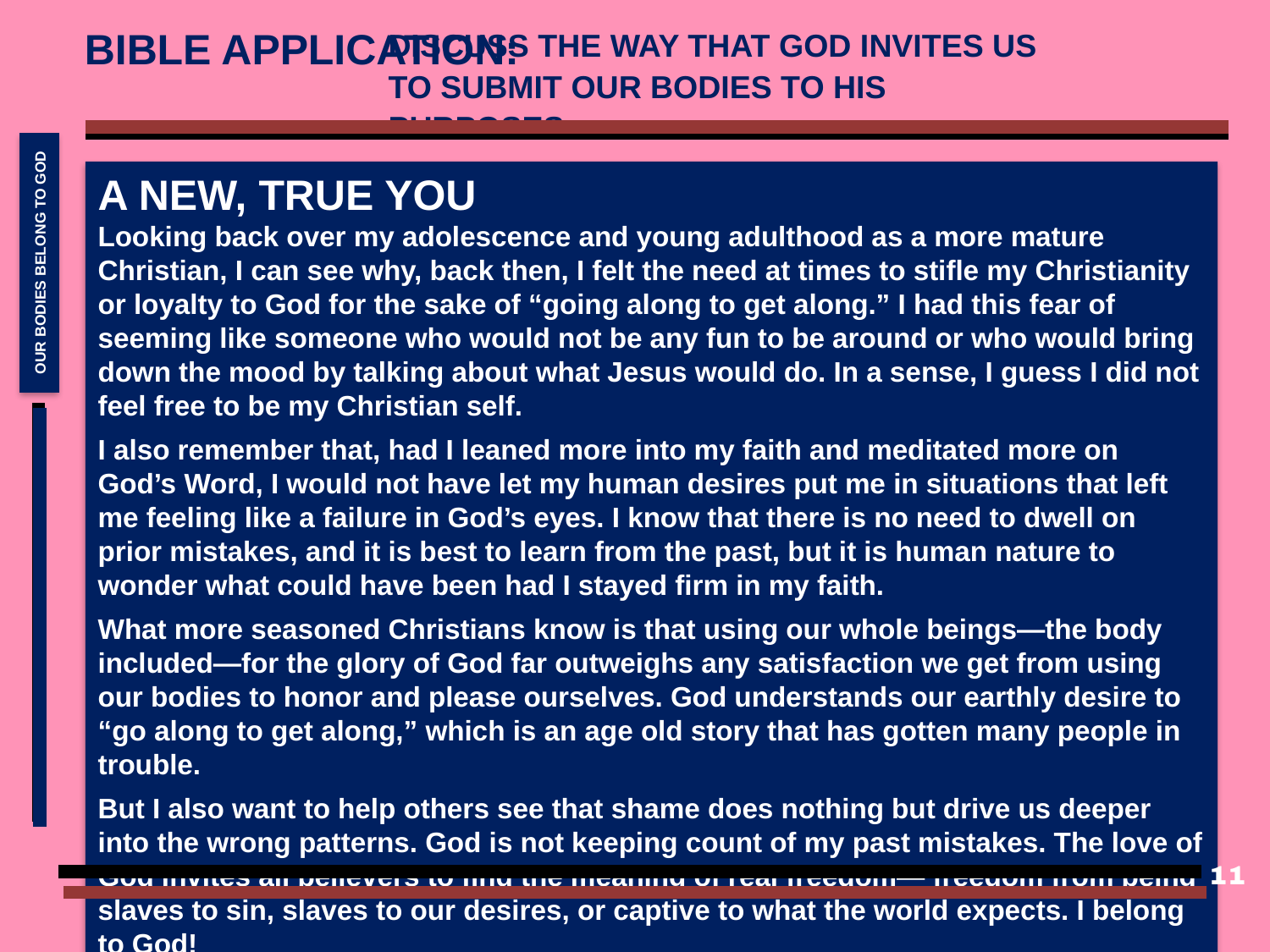

Bible Application:
Discuss the way that God invites us to submit our bodies to His purposes.
A NEW, TRUE YOU
Looking back over my adolescence and young adulthood as a more mature Christian, I can see why, back then, I felt the need at times to stifle my Christianity or loyalty to God for the sake of “going along to get along.” I had this fear of seeming like someone who would not be any fun to be around or who would bring down the mood by talking about what Jesus would do. In a sense, I guess I did not feel free to be my Christian self.

I also remember that, had I leaned more into my faith and meditated more on God’s Word, I would not have let my human desires put me in situations that left me feeling like a failure in God’s eyes. I know that there is no need to dwell on prior mistakes, and it is best to learn from the past, but it is human nature to wonder what could have been had I stayed firm in my faith.

What more seasoned Christians know is that using our whole beings—the body included—for the glory of God far outweighs any satisfaction we get from using our bodies to honor and please ourselves. God understands our earthly desire to “go along to get along,” which is an age old story that has gotten many people in trouble.

But I also want to help others see that shame does nothing but drive us deeper into the wrong patterns. God is not keeping count of my past mistakes. The love of God invites all believers to find the meaning of real freedom— freedom from being slaves to sin, slaves to our desires, or captive to what the world expects. I belong to God!
Our Bodies Belong to God
11